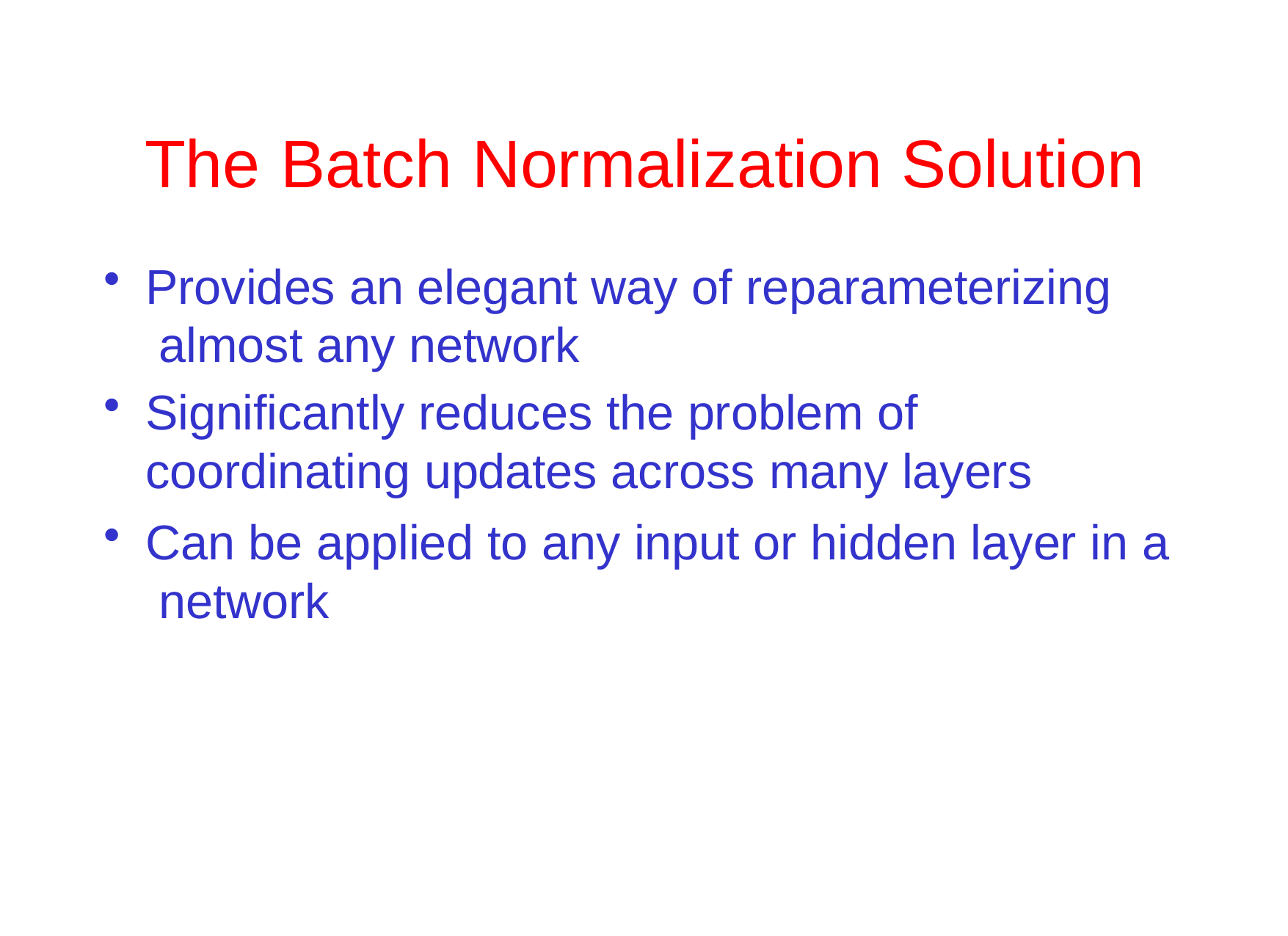

# The	Batch Normalization	Solution
Provides an elegant way of reparameterizing  almost any network
Significantly reduces the problem of  coordinating updates across many layers
Can be applied to any input or hidden layer in a  network